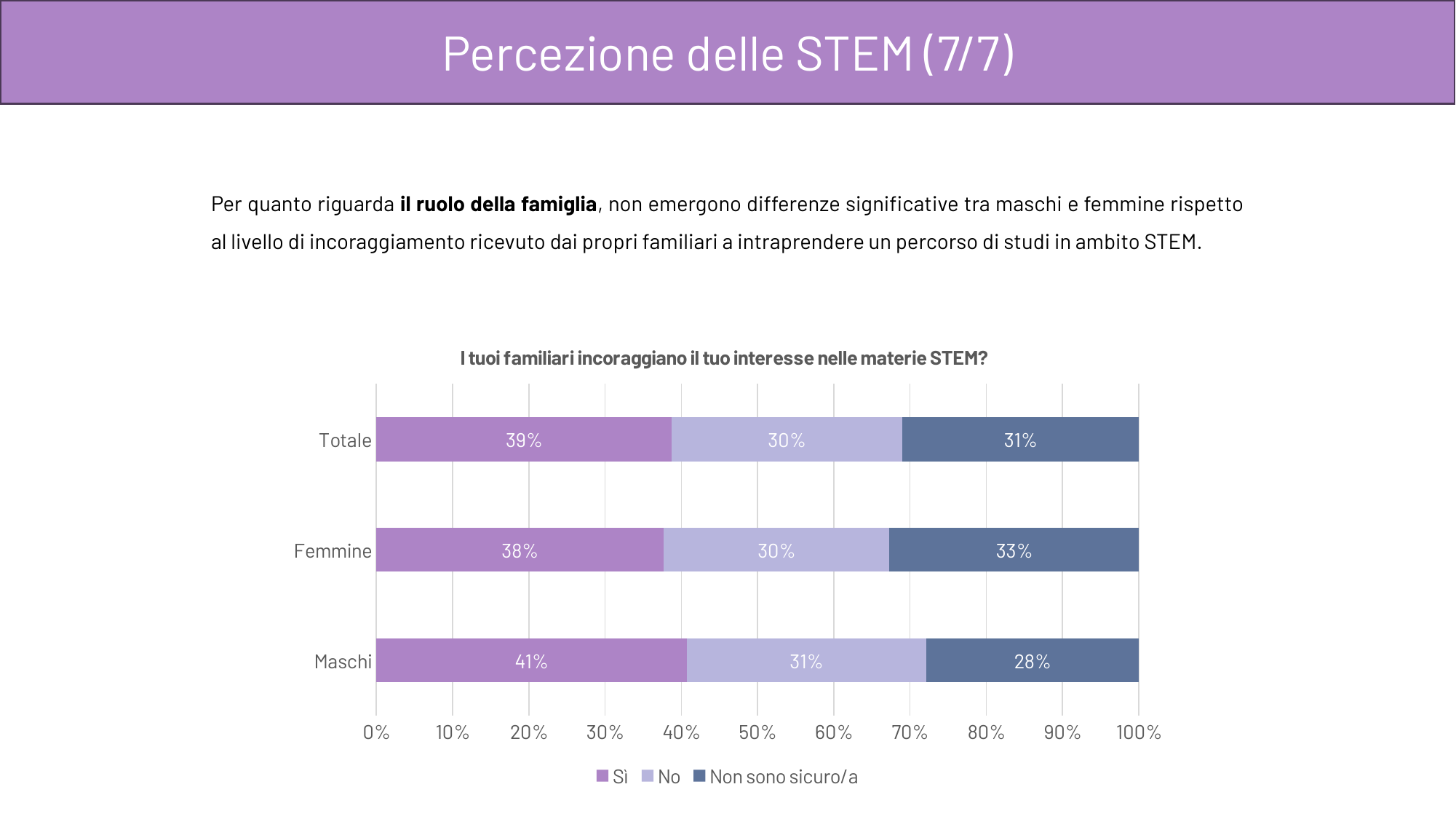

Percezione delle STEM (7/7)
Per quanto riguarda il ruolo della famiglia, non emergono differenze significative tra maschi e femmine rispetto al livello di incoraggiamento ricevuto dai propri familiari a intraprendere un percorso di studi in ambito STEM.

### Chart: I tuoi familiari incoraggiano il tuo interesse nelle materie STEM?

| Category | Sì | No | Non sono sicuro/a |
|---|---|---|---|
| Totale | 0.3870967741935484 | 0.3024193548387097 | 0.31048387096774194 |
| Femmine | 0.3765432098765432 | 0.2962962962962963 | 0.3271604938271605 |
| Maschi | 0.4069767441860465 | 0.313953488372093 | 0.27906976744186046 |